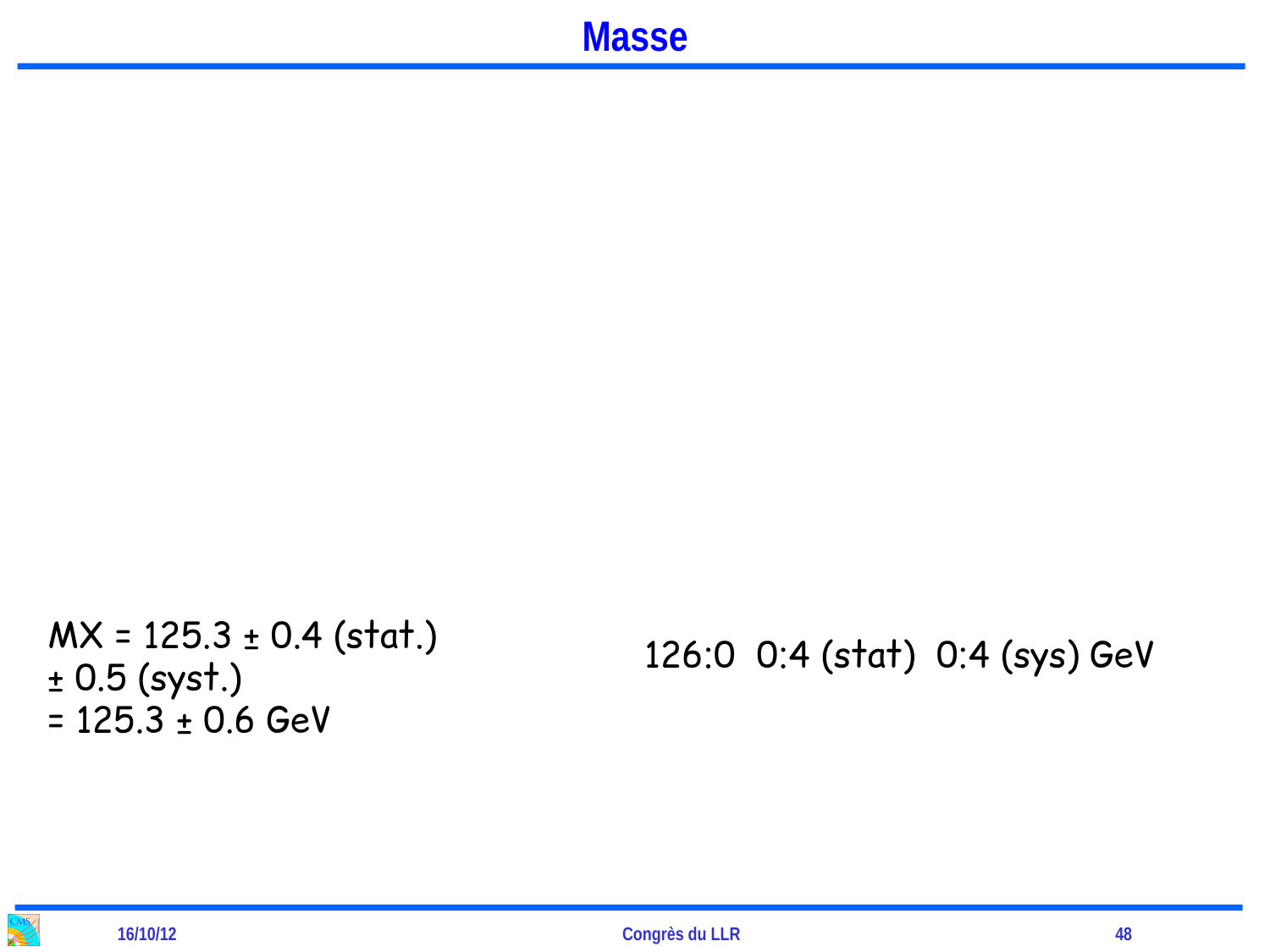

# Masse
MX = 125.3 ± 0.4 (stat.)
± 0.5 (syst.)
= 125.3 ± 0.6 GeV
126:0  0:4 (stat)  0:4 (sys) GeV
16/10/12
Congrès du LLR
48